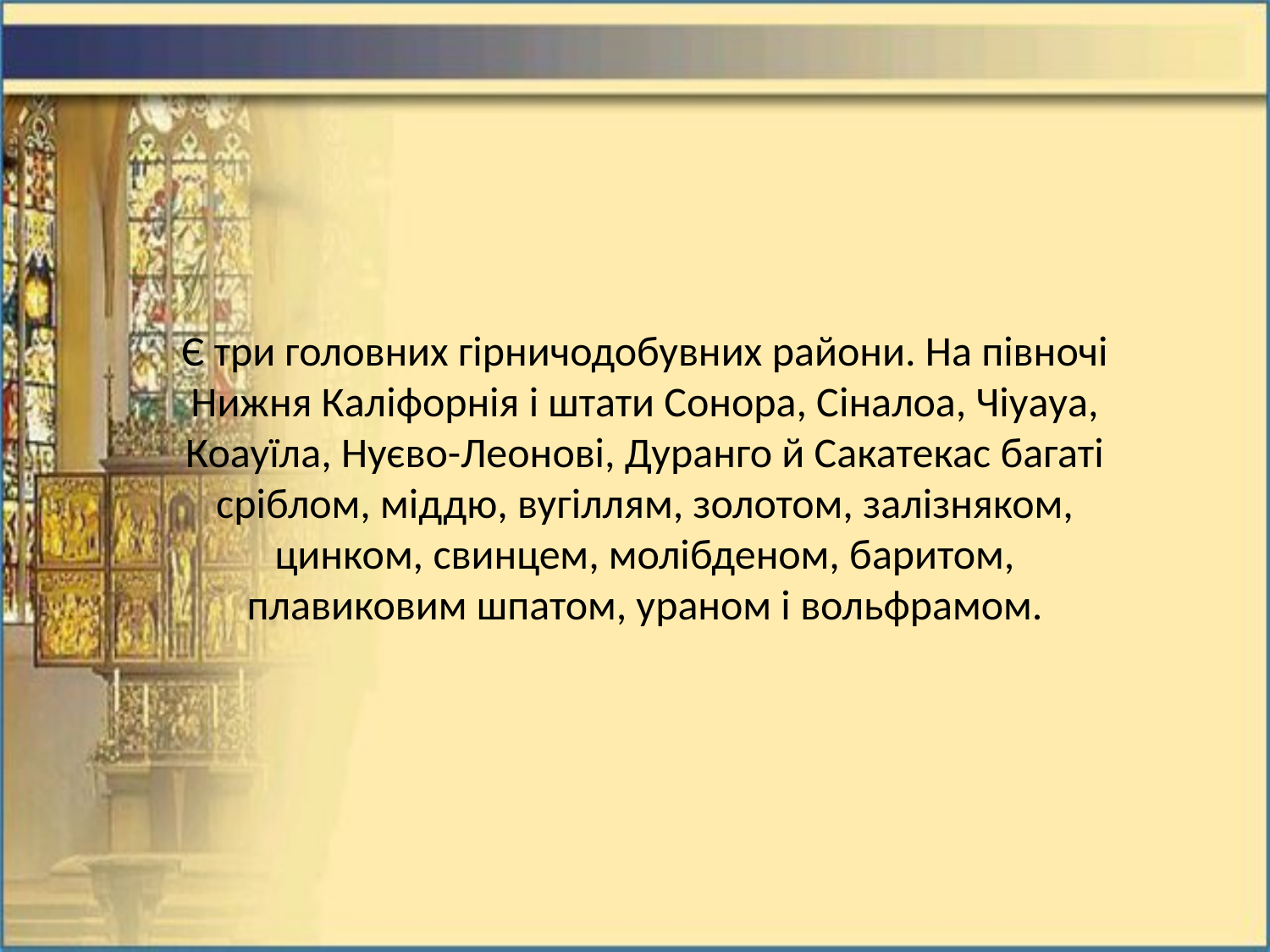

Є три головних гірничодобувних райони. На півночі Нижня Каліфорнія і штати Сонора, Сіналоа, Чіуауа, Коауїла, Нуєво-Леонові, Дуранго й Сакатекас багаті сріблом, міддю, вугіллям, золотом, залізняком, цинком, свинцем, молібденом, баритом, плавиковим шпатом, ураном і вольфрамом.